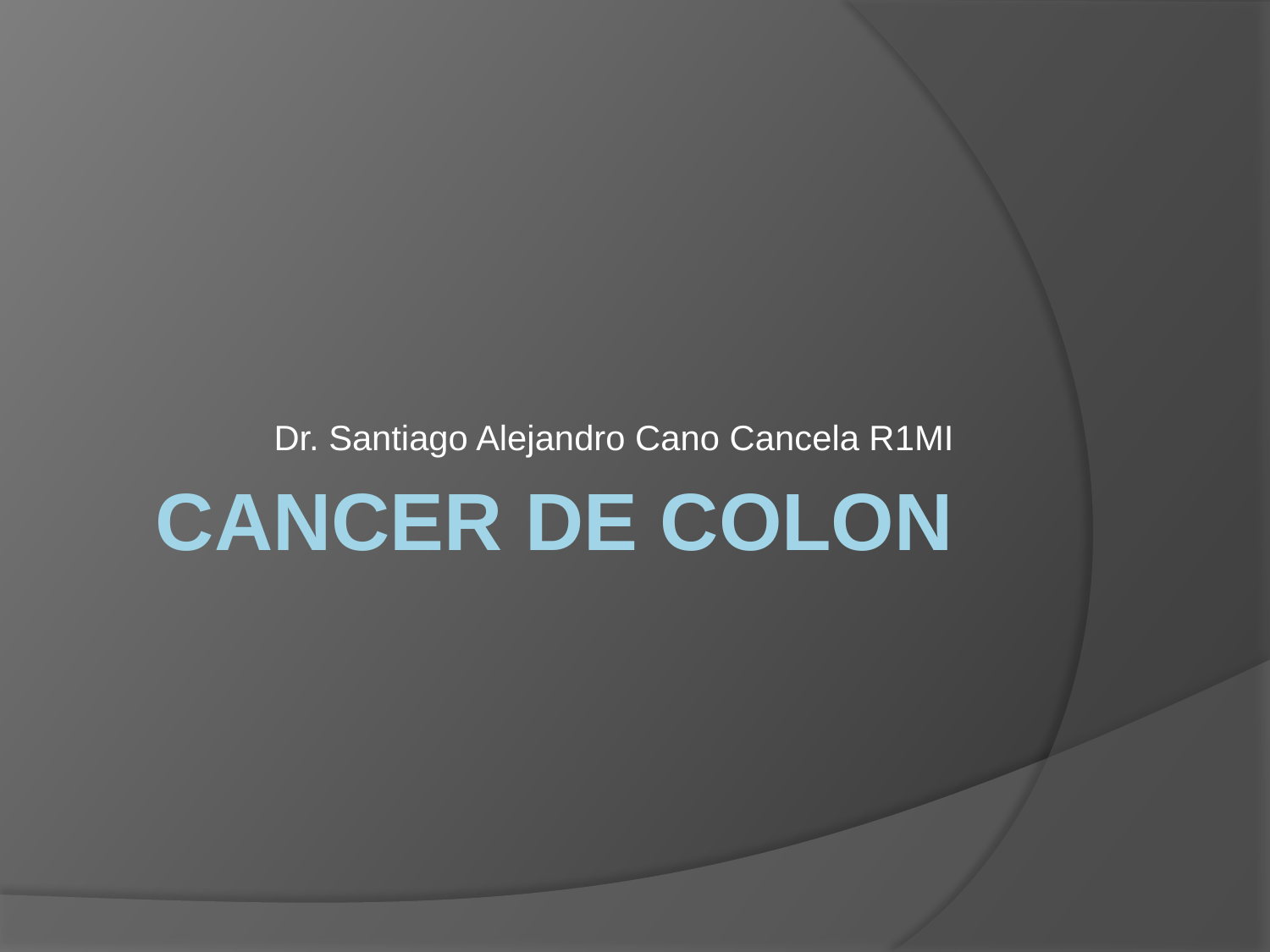

Dr. Santiago Alejandro Cano Cancela R1MI
# CANCER DE COLON